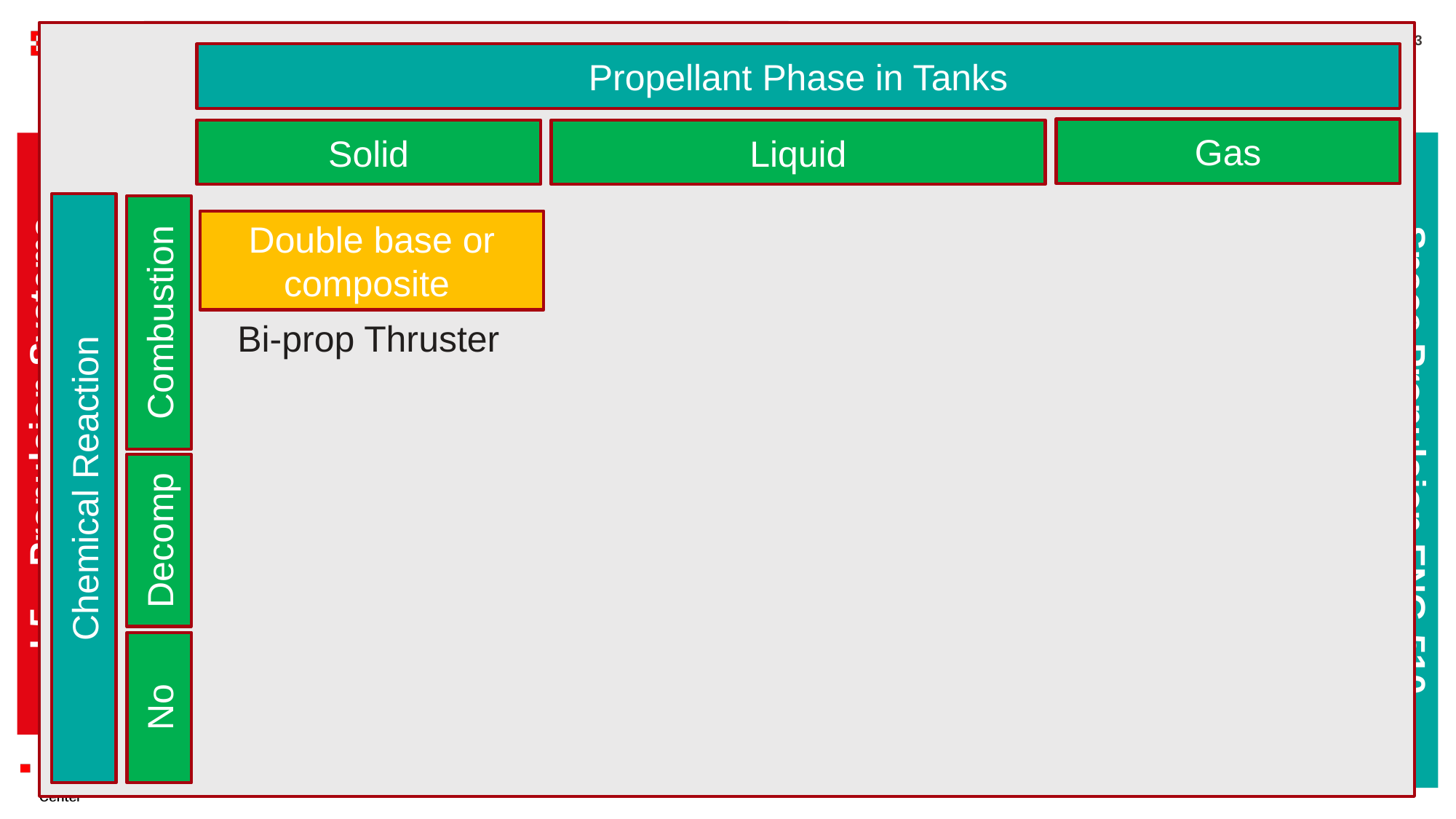

# Which Solid Propulsion Systems exist?

73
Propellant Phase in Tanks
Gas
Solid
Liquid
Double base or composite
Chemical Propulsion Systems
Gaseous propulsion systems
Liquid propulsion systems
Gelled propulsion systems
Solid propulsion systems
Hybrid (liquid / solid) propulsion systems
C
D
Combustion
Bi-prop Thruster
L5 – Propulsion Systems
Space Propulsion ENG-510
Chemical Reaction
Decomp
No